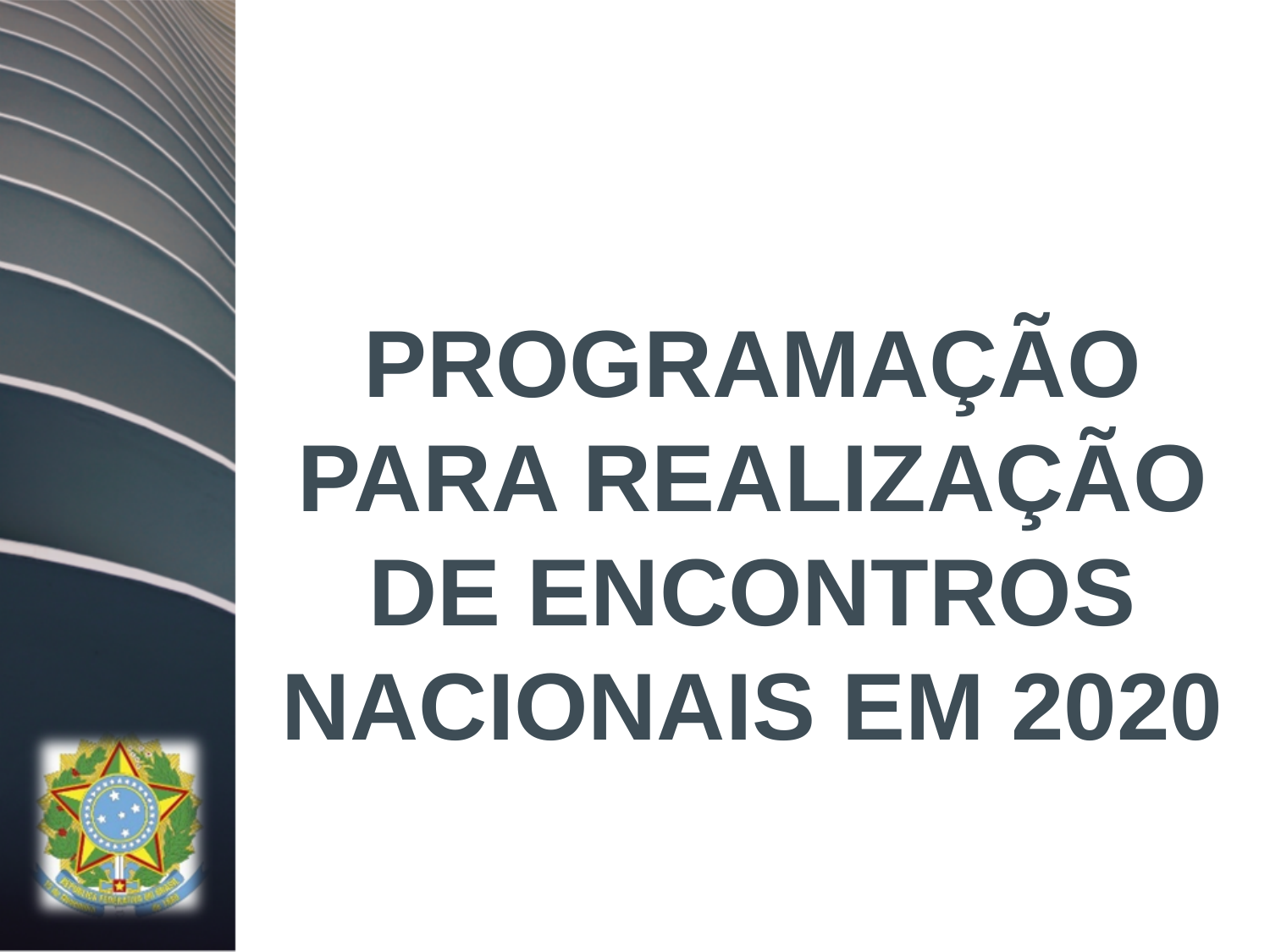

PROGRAMAÇÃO PARA REALIZAÇÃO DE ENCONTROS NACIONAIS EM 2020